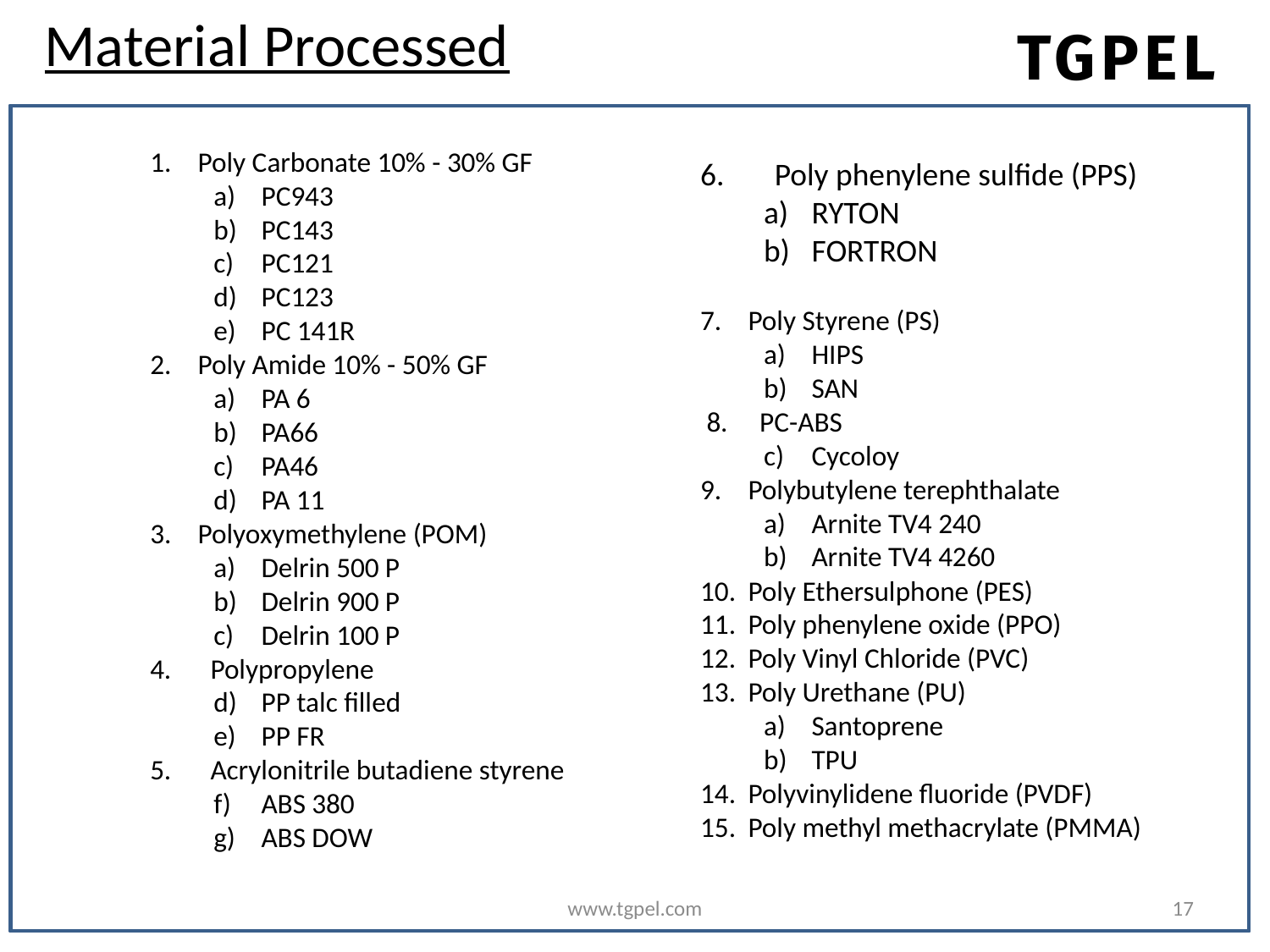

# Material Processed
Poly Carbonate 10% - 30% GF
PC943
PC143
PC121
PC123
PC 141R
Poly Amide 10% - 50% GF
PA 6
PA66
PA46
PA 11
Polyoxymethylene (POM)
Delrin 500 P
Delrin 900 P
Delrin 100 P
4.	  Polypropylene
PP talc filled
PP FR
5.   	  Acrylonitrile butadiene styrene
ABS 380
ABS DOW
6.       Poly phenylene sulfide (PPS)
RYTON
FORTRON

Poly Styrene (PS)
HIPS
SAN
 8.     PC-ABS
Cycoloy
Polybutylene terephthalate
Arnite TV4 240
Arnite TV4 4260
Poly Ethersulphone (PES)
Poly phenylene oxide (PPO)
Poly Vinyl Chloride (PVC)
Poly Urethane (PU)
Santoprene
TPU
Polyvinylidene fluoride (PVDF)
Poly methyl methacrylate (PMMA)

www.tgpel.com
17